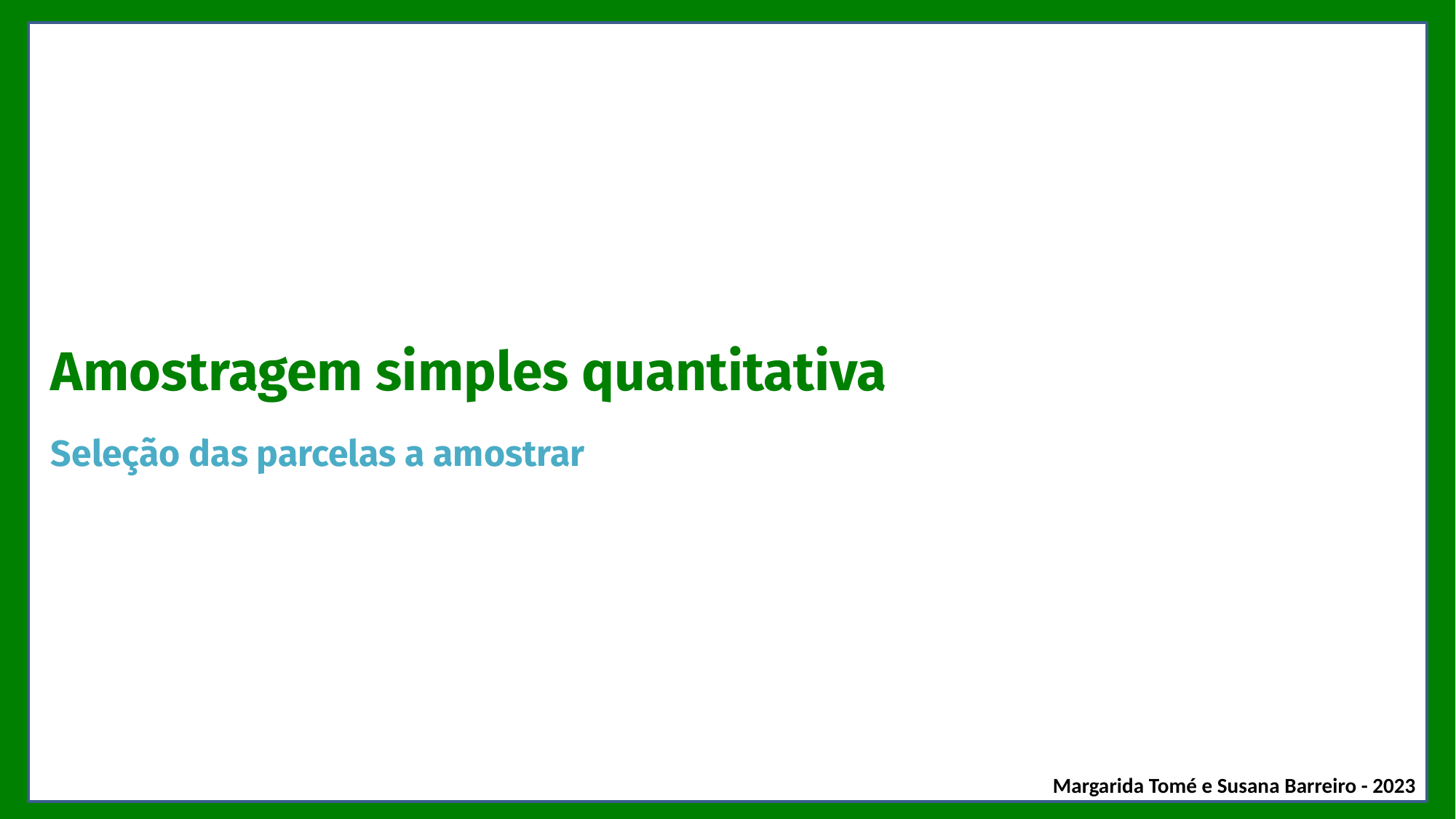

# Amostragem simples quantitativa
Seleção das parcelas a amostrar